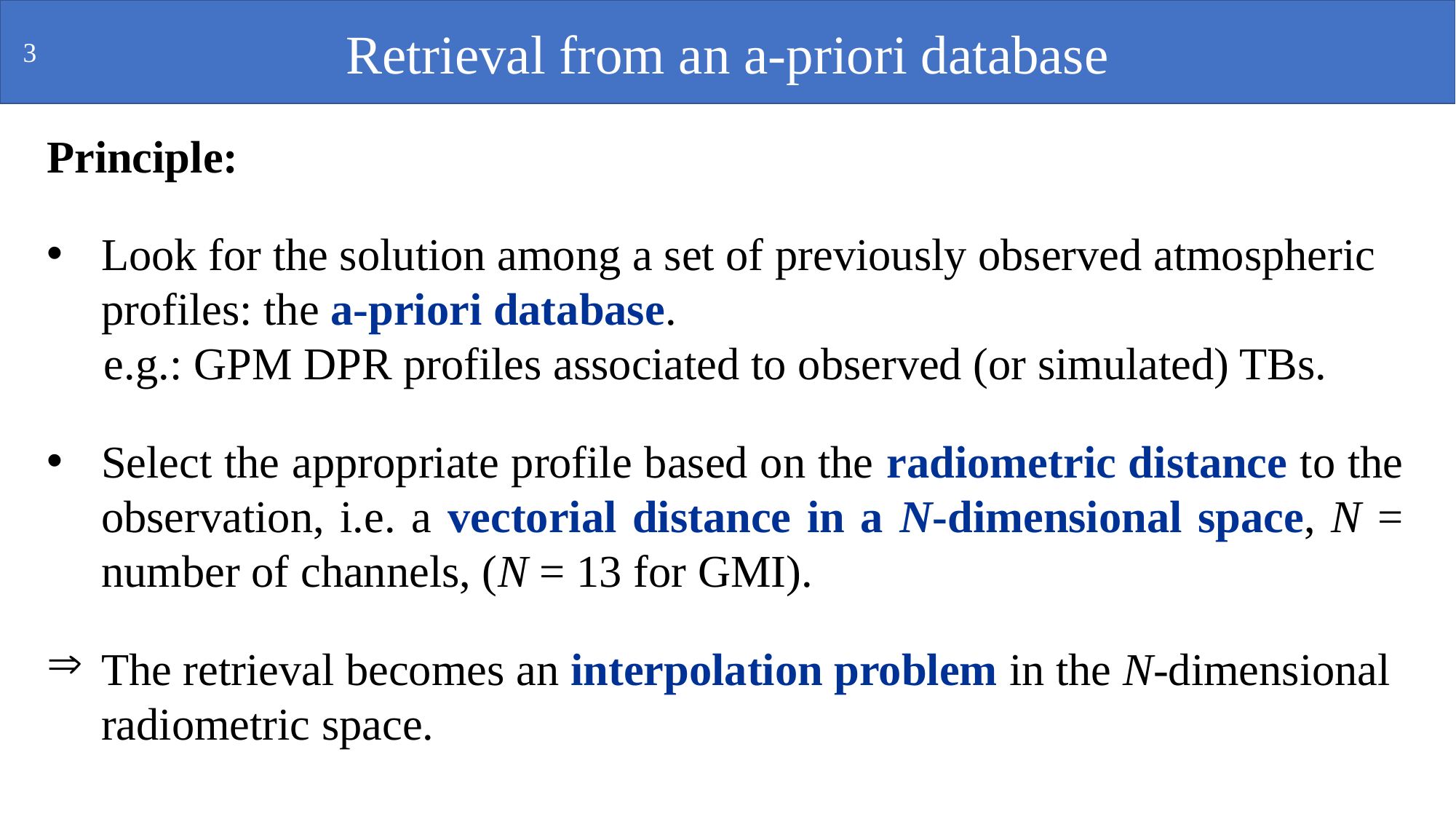

Retrieval from an a-priori database
3
Principle:

Look for the solution among a set of previously observed atmospheric profiles: the a-priori database.
     e.g.: GPM DPR profiles associated to observed (or simulated) TBs.

Select the appropriate profile based on the radiometric distance to the observation, i.e. a vectorial distance in a N-dimensional space, N = number of channels, (N = 13 for GMI).

The retrieval becomes an interpolation problem in the N-dimensional radiometric space.